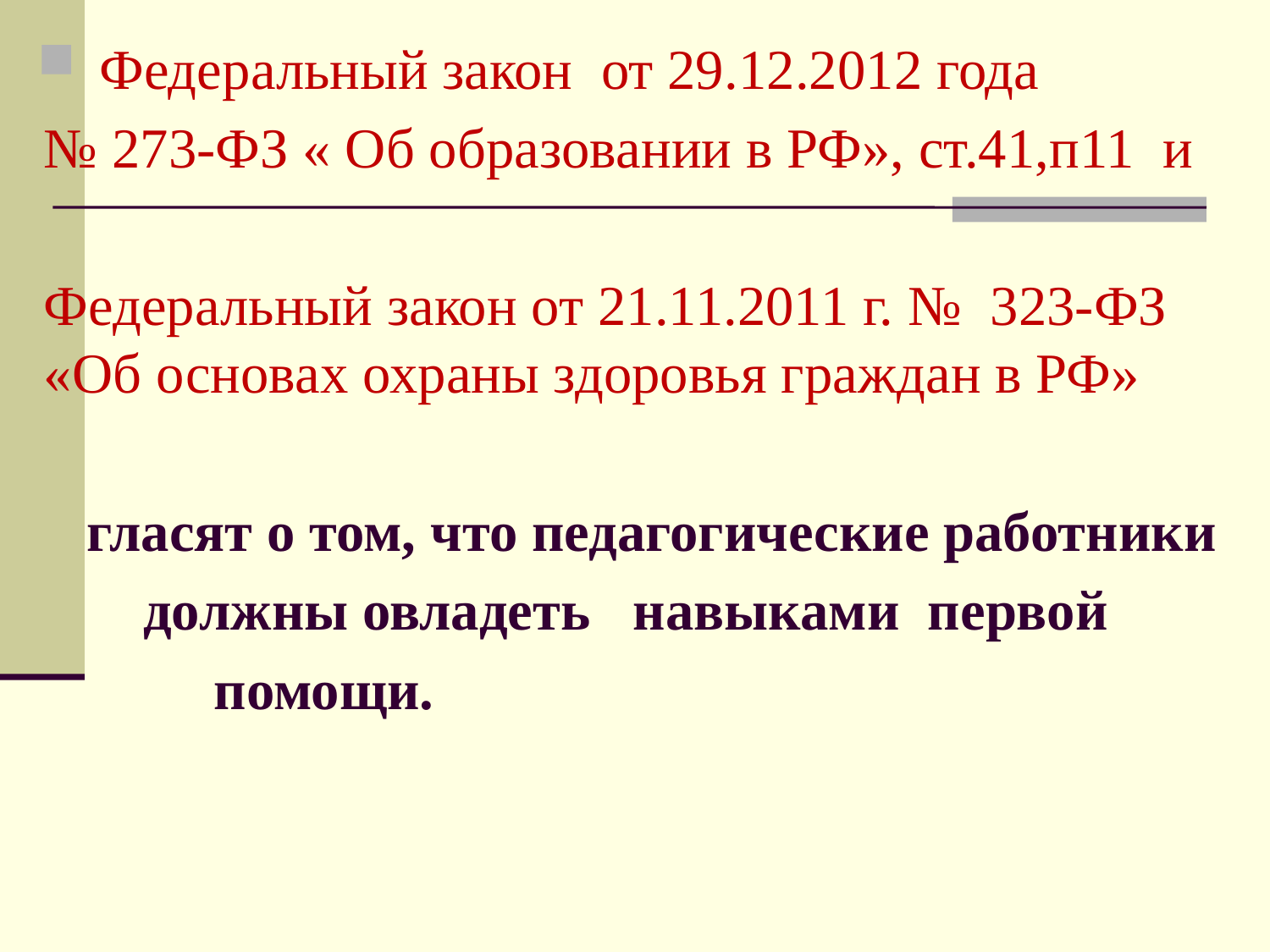

Федеральный закон  от 29.12.2012 года
№ 273-ФЗ « Об образовании в РФ», ст.41,п11  и

Федеральный закон от 21.11.2011 г. №  323-ФЗ «Об основах охраны здоровья граждан в РФ»

   гласят о том, что педагогические работники
       должны овладеть   навыками  первой
            помощи.